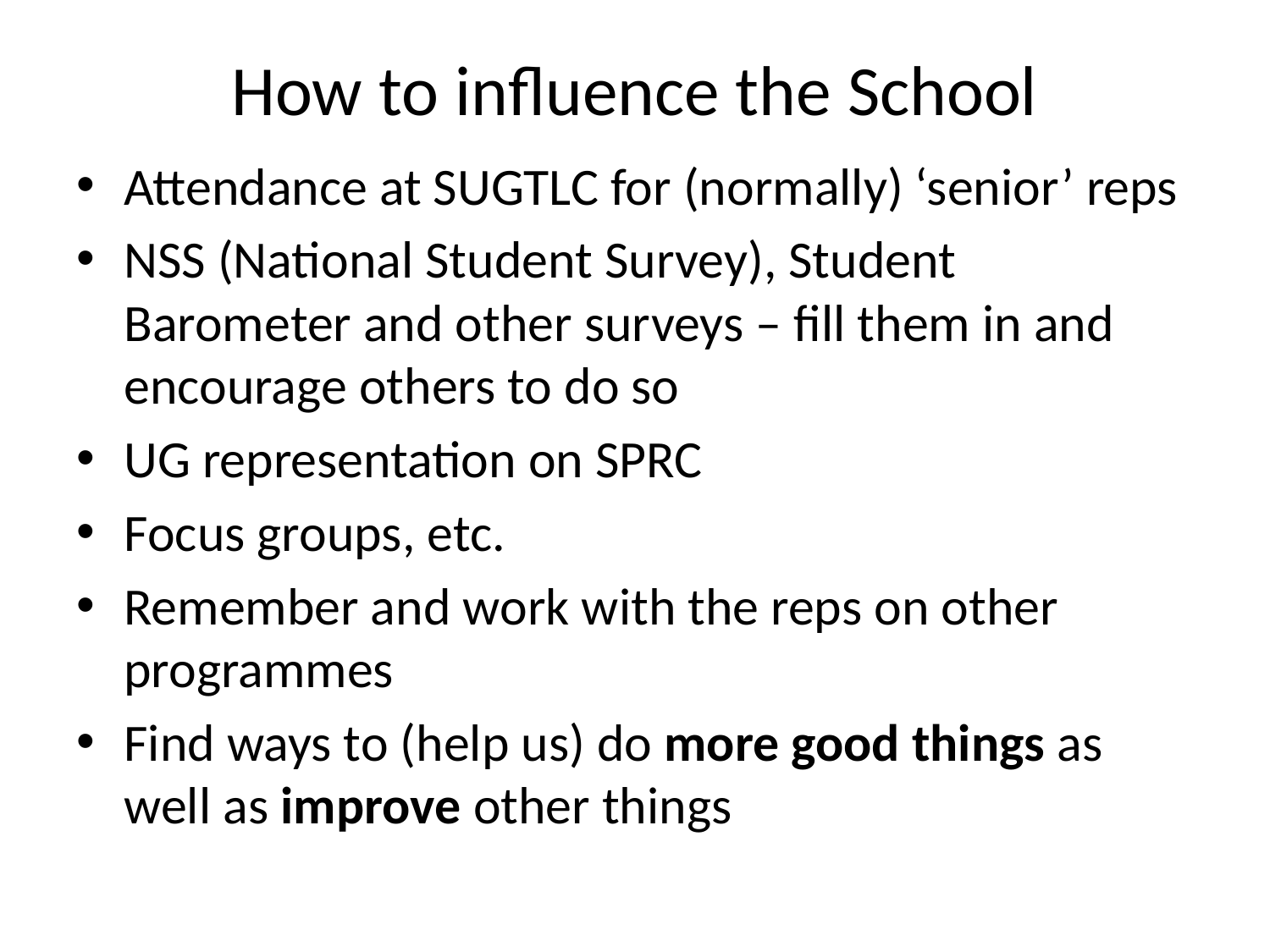

# How to influence the School
Attendance at SUGTLC for (normally) ‘senior’ reps
NSS (National Student Survey), Student Barometer and other surveys – fill them in and encourage others to do so
UG representation on SPRC
Focus groups, etc.
Remember and work with the reps on other programmes
Find ways to (help us) do more good things as well as improve other things